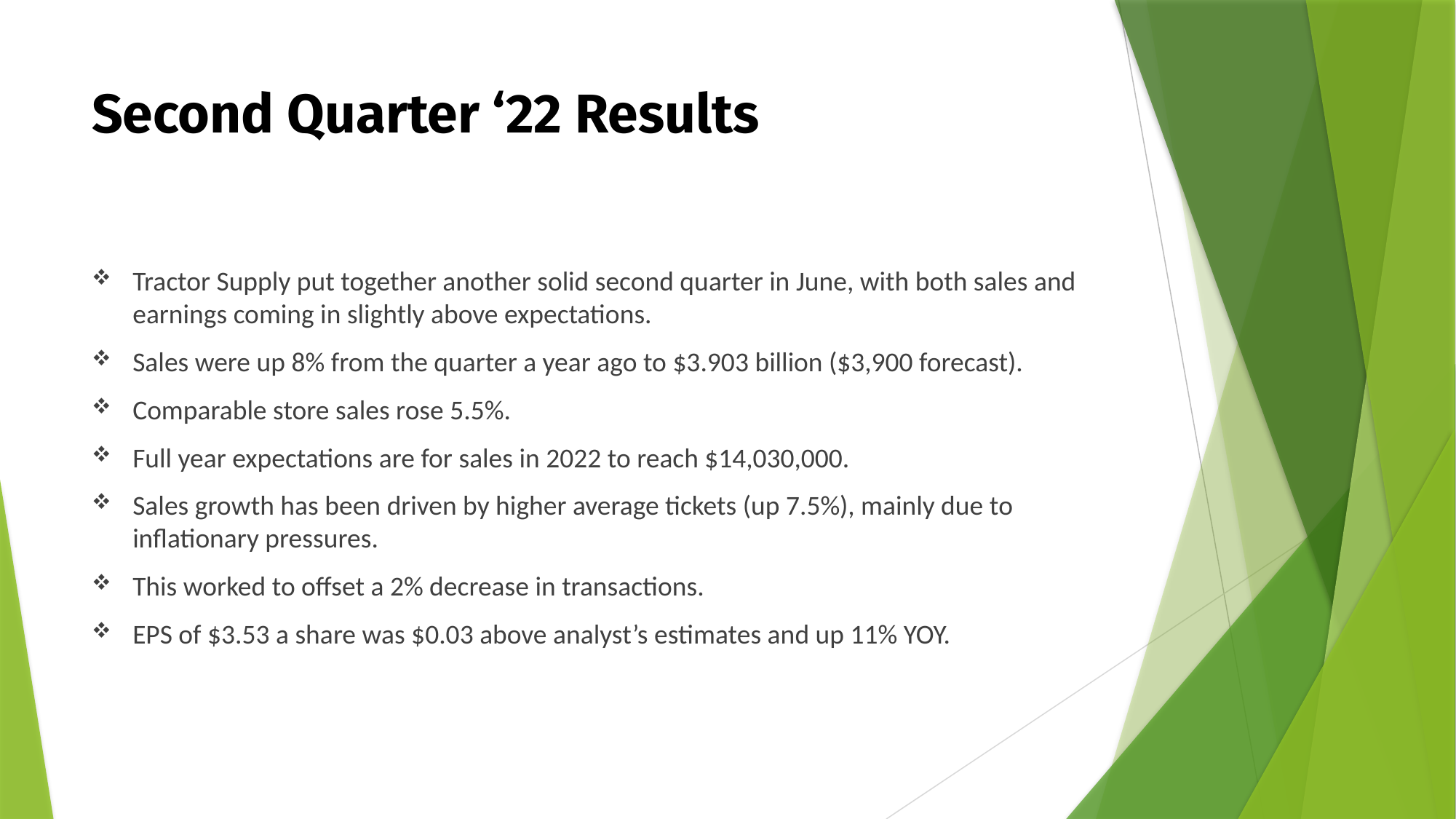

# Second Quarter ‘22 Results
Tractor Supply put together another solid second quarter in June, with both sales and earnings coming in slightly above expectations.
Sales were up 8% from the quarter a year ago to $3.903 billion ($3,900 forecast).
Comparable store sales rose 5.5%.
Full year expectations are for sales in 2022 to reach $14,030,000.
Sales growth has been driven by higher average tickets (up 7.5%), mainly due to inflationary pressures.
This worked to offset a 2% decrease in transactions.
EPS of $3.53 a share was $0.03 above analyst’s estimates and up 11% YOY.